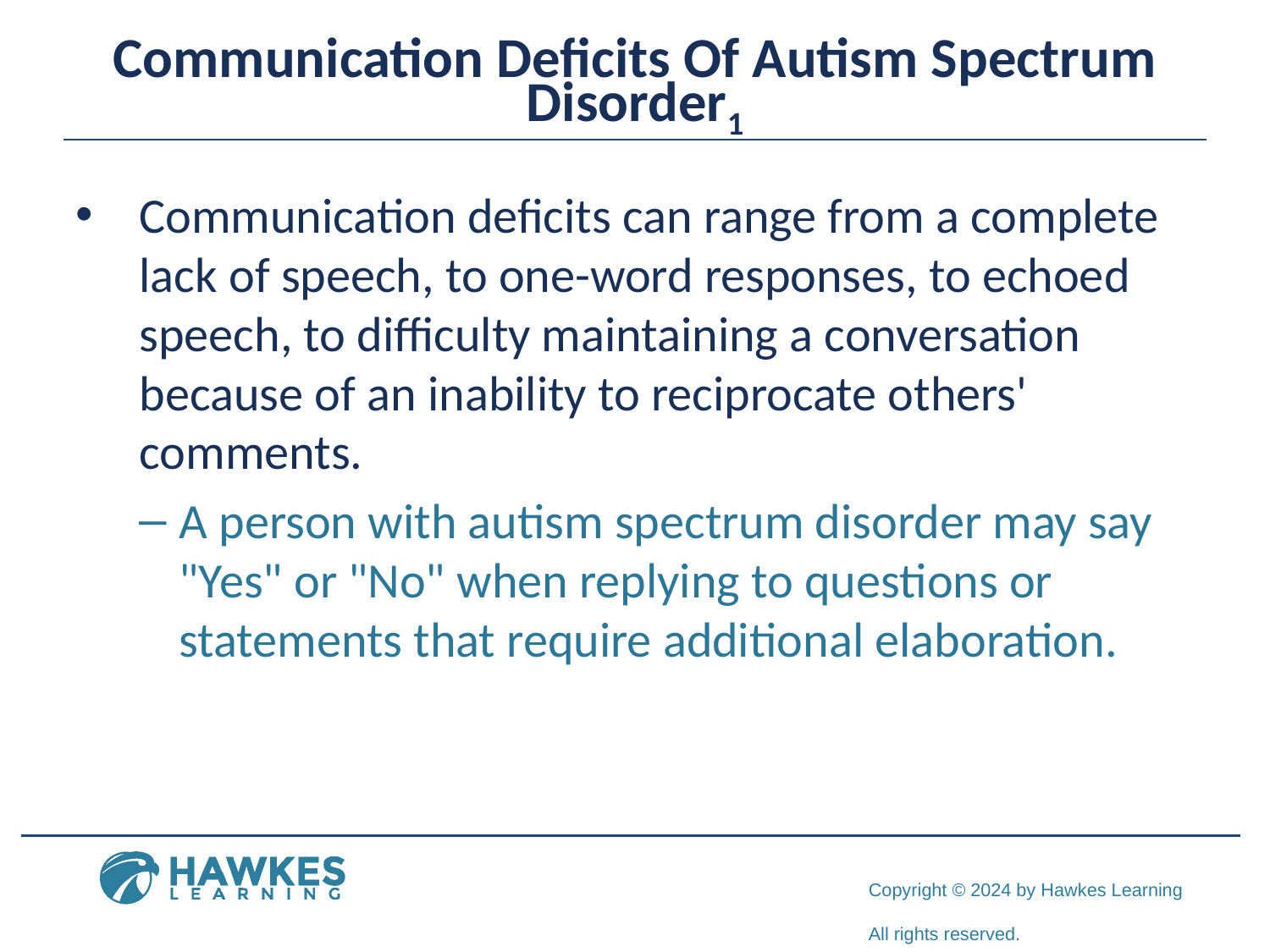

# Communication Deficits Of Autism Spectrum Disorder1
Communication deficits can range from a complete lack of speech, to one-word responses, to echoed speech, to difficulty maintaining a conversation because of an inability to reciprocate others' comments.
A person with autism spectrum disorder may say "Yes" or "No" when replying to questions or statements that require additional elaboration.